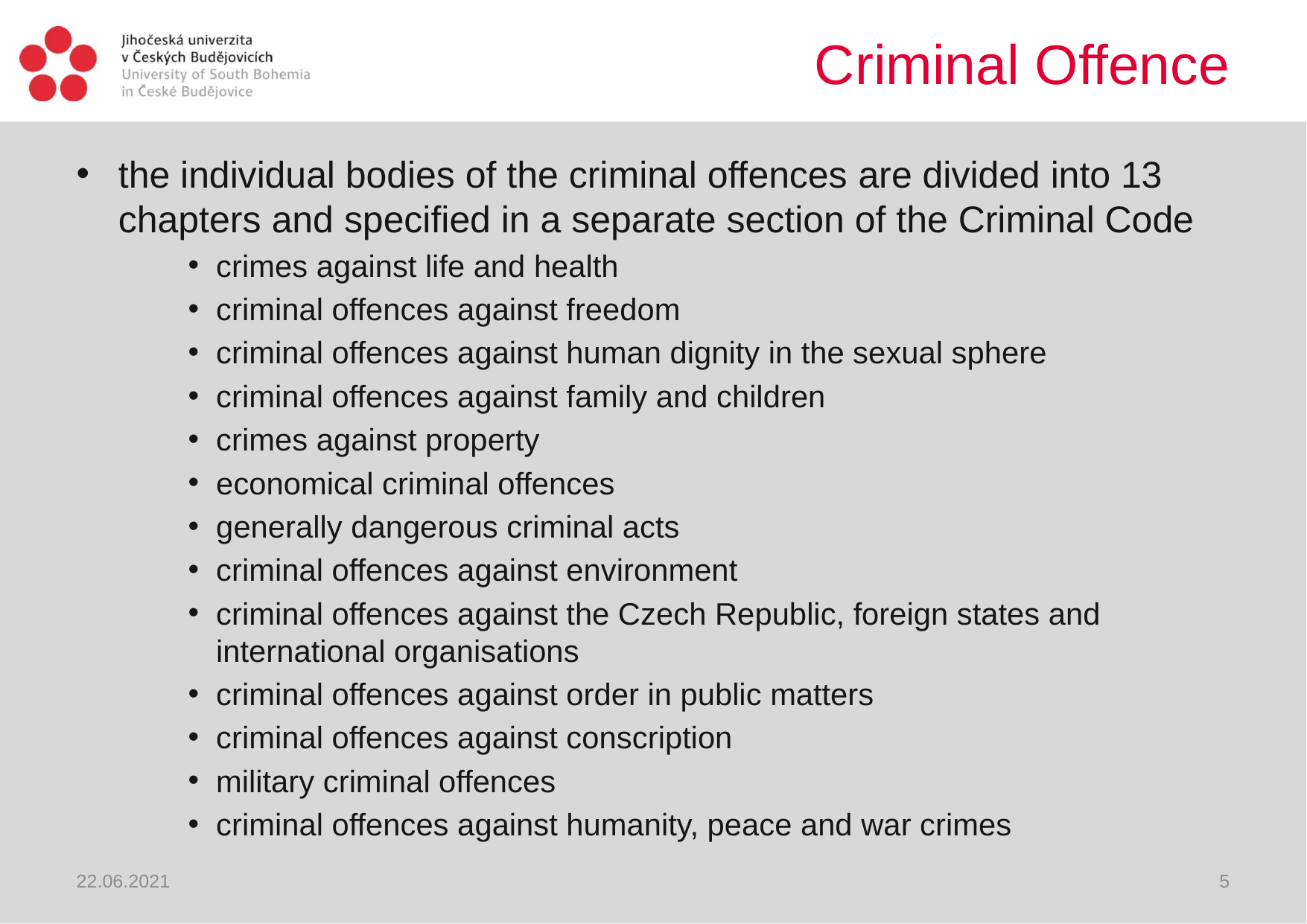

# Criminal Offence
the individual bodies of the criminal offences are divided into 13 chapters and specified in a separate section of the Criminal Code
crimes against life and health
criminal offences against freedom
criminal offences against human dignity in the sexual sphere
criminal offences against family and children
crimes against property
economical criminal offences
generally dangerous criminal acts
criminal offences against environment
criminal offences against the Czech Republic, foreign states and international organisations
criminal offences against order in public matters
criminal offences against conscription
military criminal offences
criminal offences against humanity, peace and war crimes
22.06.2021
5